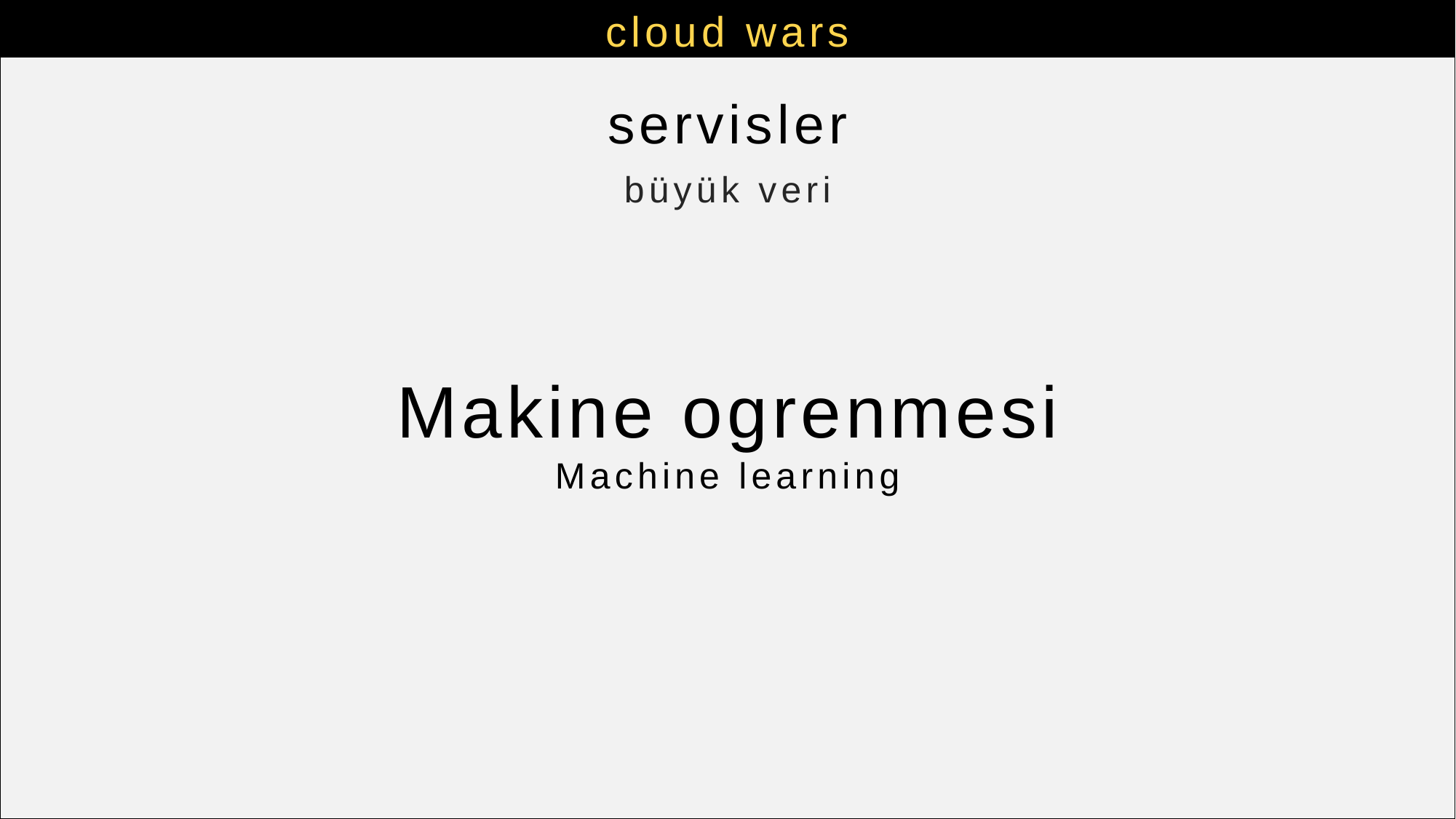

# cloud wars

servisler
büyük veri
Makine ogrenmesi
Machine learning